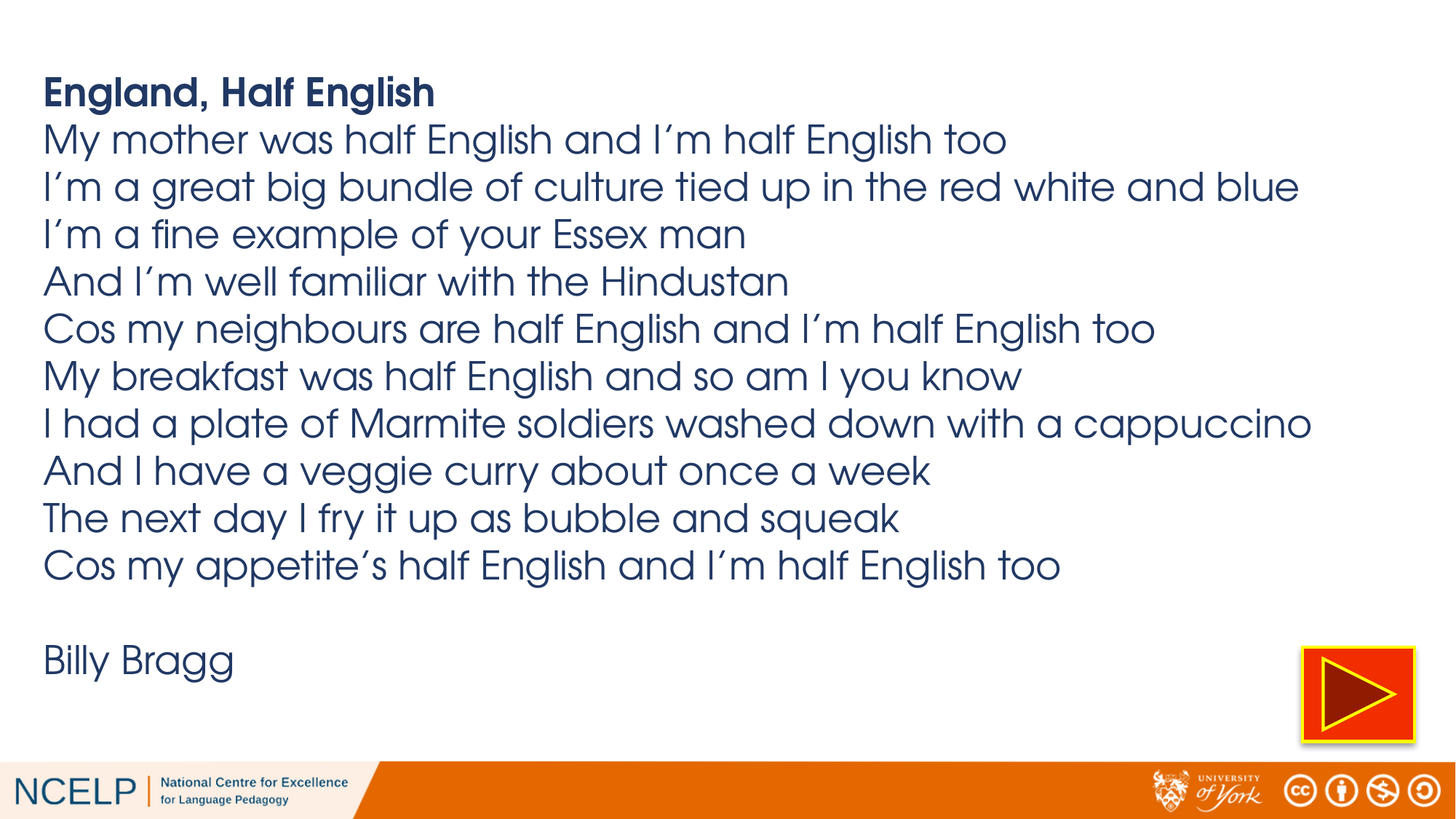

England, Half English
My mother was half English and I’m half English too
I’m a great big bundle of culture tied up in the red white and blue
I’m a fine example of your Essex man
And I’m well familiar with the Hindustan
Cos my neighbours are half English and I’m half English too
My breakfast was half English and so am I you know
I had a plate of Marmite soldiers washed down with a cappuccino
And I have a veggie curry about once a week
The next day I fry it up as bubble and squeak
Cos my appetite’s half English and I’m half English too
Billy Bragg